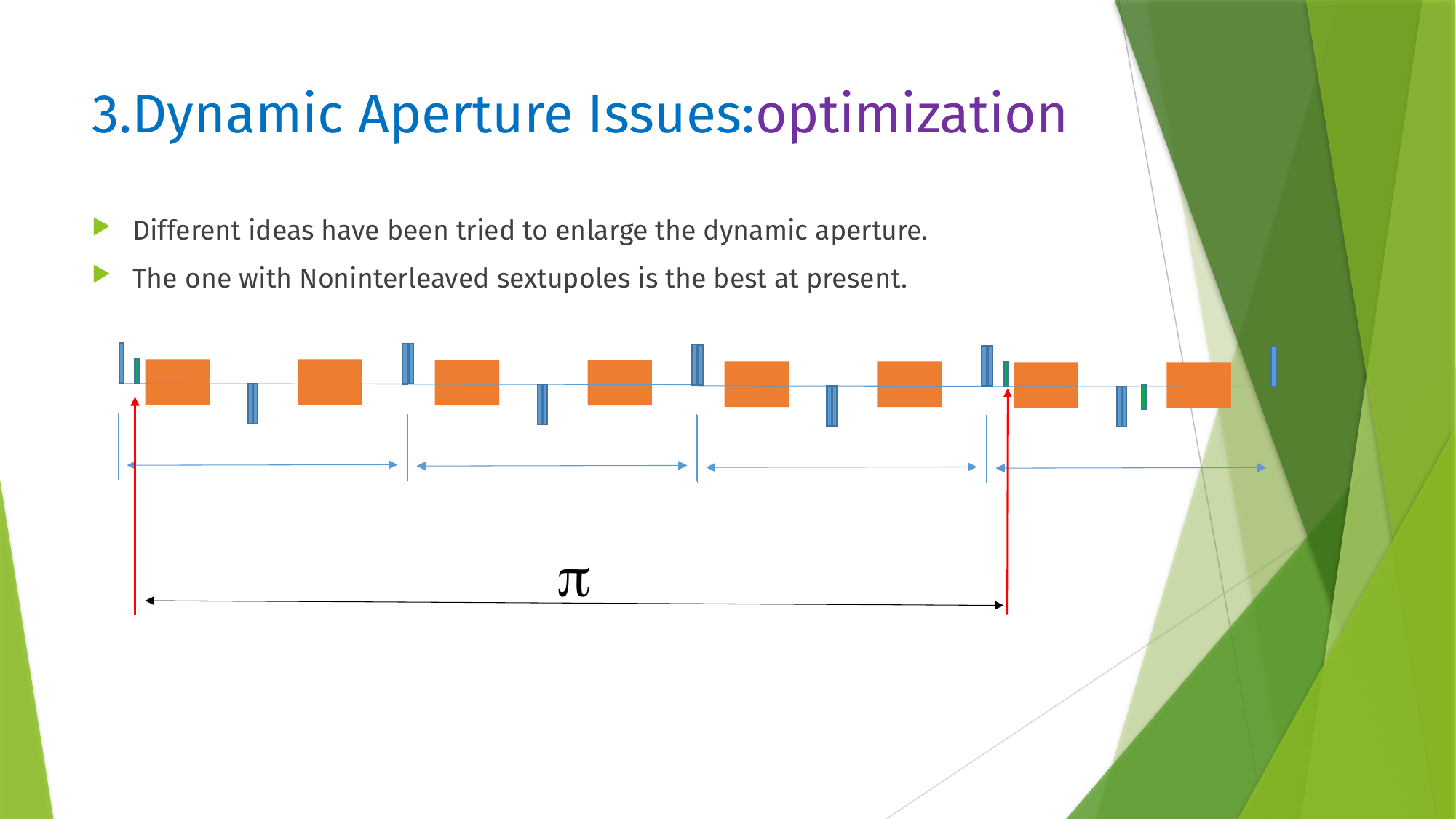

# 3.Dynamic Aperture Issues:optimization
Different ideas have been tried to enlarge the dynamic aperture.
The one with Noninterleaved sextupoles is the best at present.

π